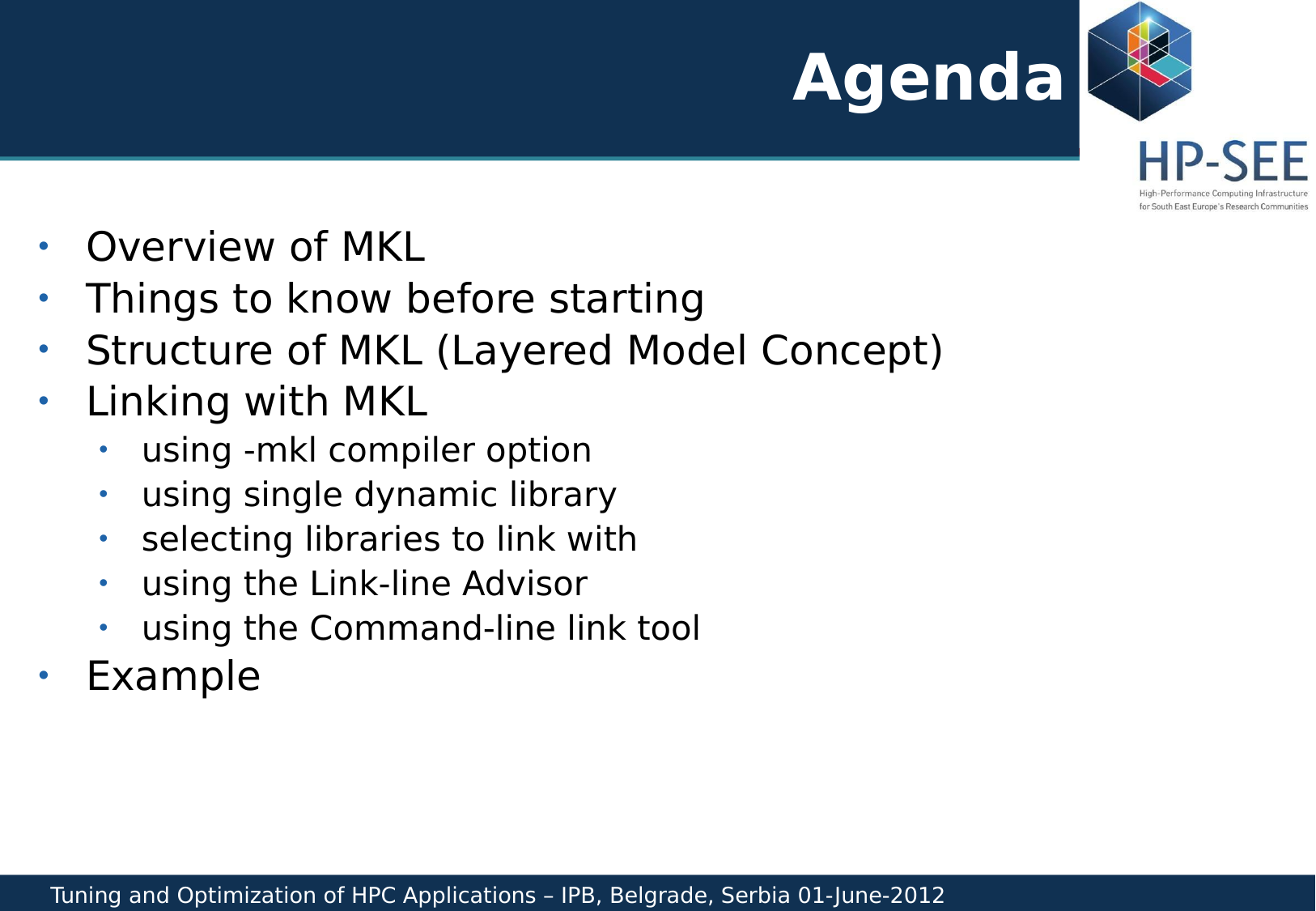

# Agenda
Overview of MKL
Things to know before starting
Structure of MKL (Layered Model Concept)
Linking with MKL
using -mkl compiler option
using single dynamic library
selecting libraries to link with
using the Link-line Advisor
using the Command-line link tool
Example
Tuning and Optimization of HPC Applications – IPB, Belgrade, Serbia 01-June-2012